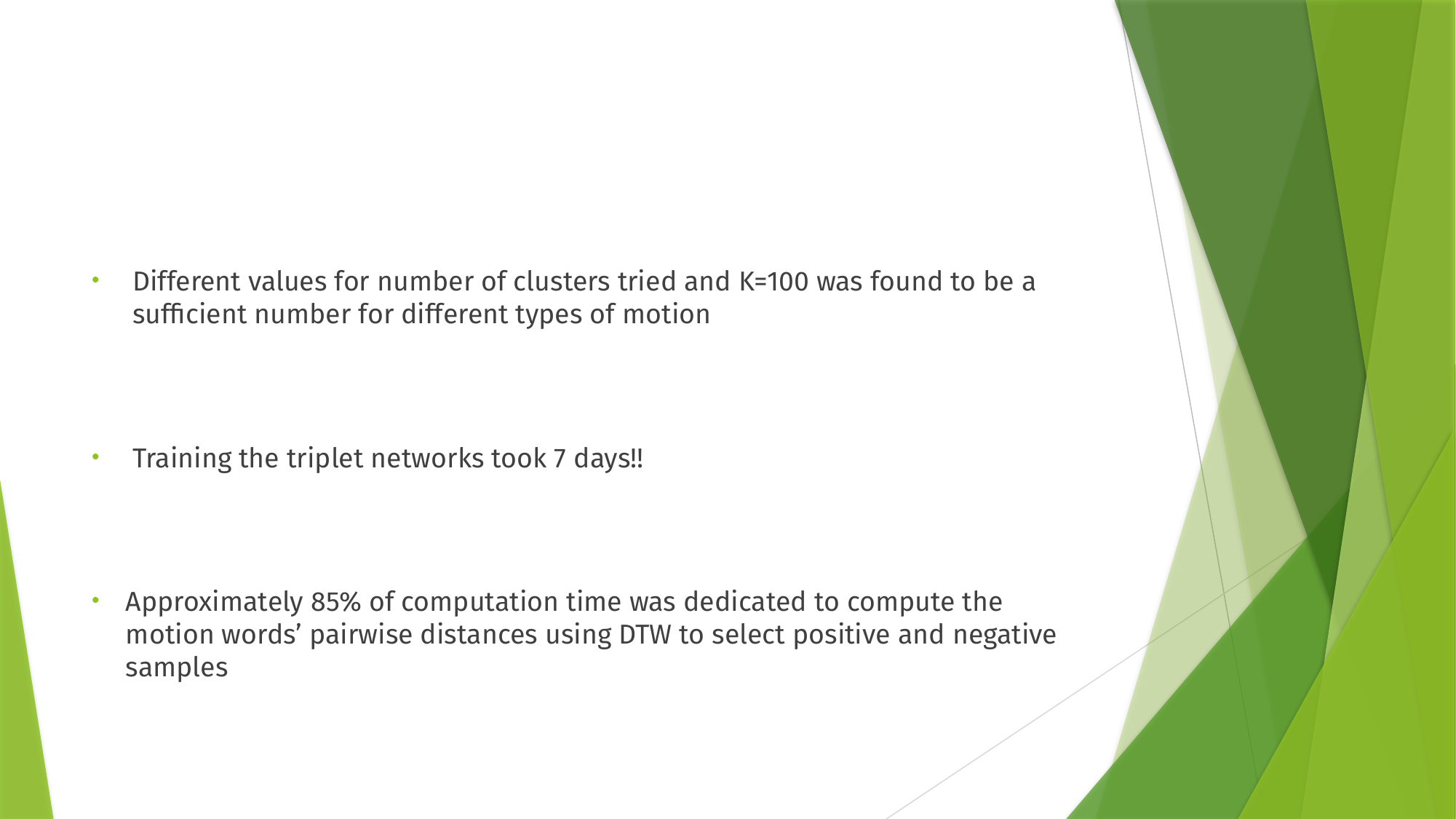

#
Different values for number of clusters tried and K=100 was found to be a sufficient number for different types of motion

Training the triplet networks took 7 days!!

Approximately 85% of computation time was dedicated to compute the motion words’ pairwise distances using DTW to select positive and negative samples